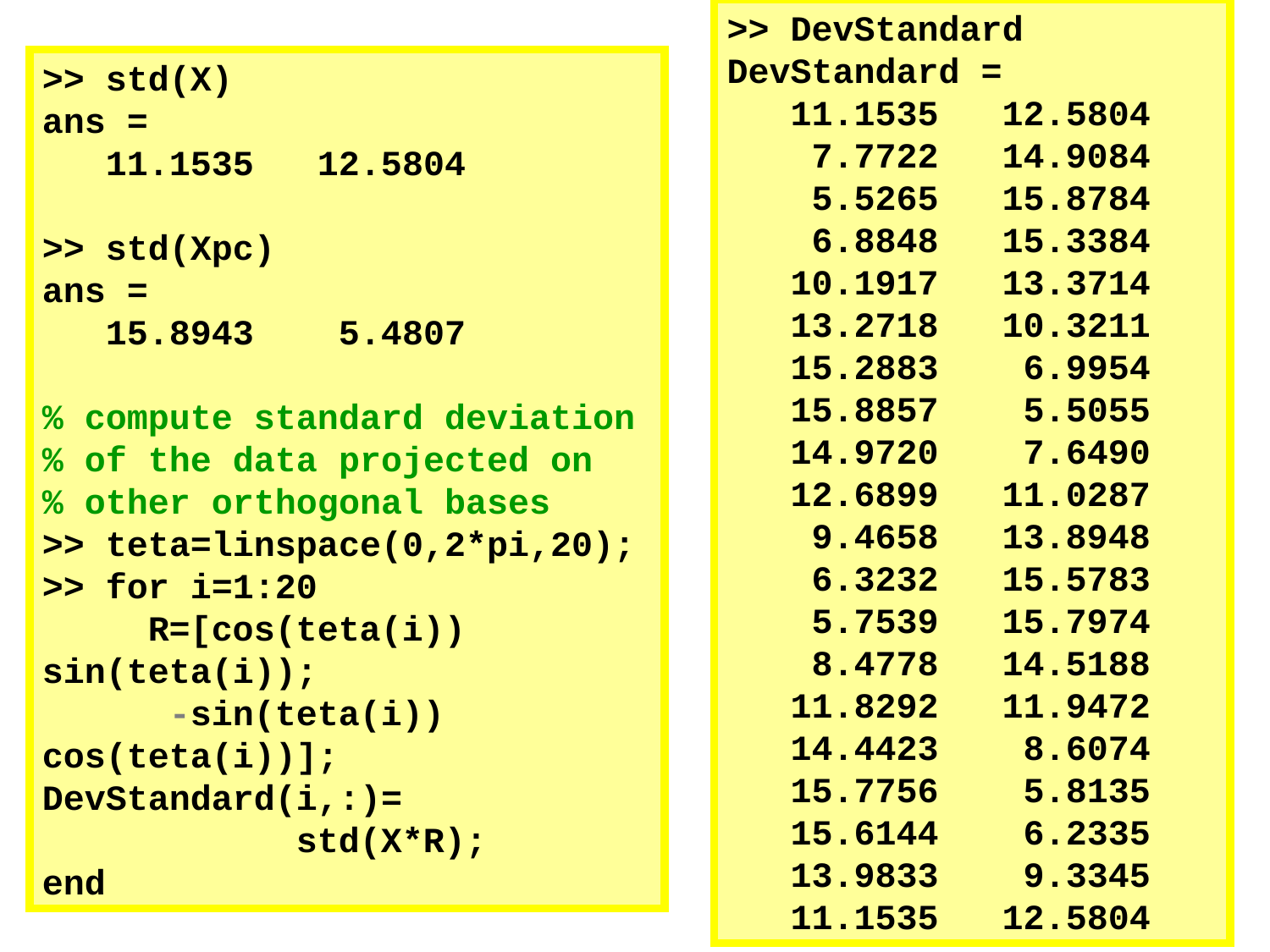

>> DevStandard
DevStandard =
   11.1535   12.5804
    7.7722   14.9084
    5.5265   15.8784
    6.8848   15.3384
   10.1917   13.3714
   13.2718   10.3211
   15.2883    6.9954
   15.8857    5.5055
   14.9720    7.6490
   12.6899   11.0287
    9.4658   13.8948
    6.3232   15.5783
    5.7539   15.7974
    8.4778   14.5188
   11.8292   11.9472
   14.4423    8.6074
   15.7756    5.8135
   15.6144    6.2335
   13.9833    9.3345
   11.1535   12.5804
>> std(X)
ans =
   11.1535   12.5804

>> std(Xpc)
ans =
   15.8943    5.4807

% compute standard deviation % of the data projected on
% other orthogonal bases
>> teta=linspace(0,2*pi,20);
>> for i=1:20
     R=[cos(teta(i)) 	sin(teta(i));
	-sin(teta(i)) 	cos(teta(i))]; 	DevStandard(i,:)=
		std(X*R);
end